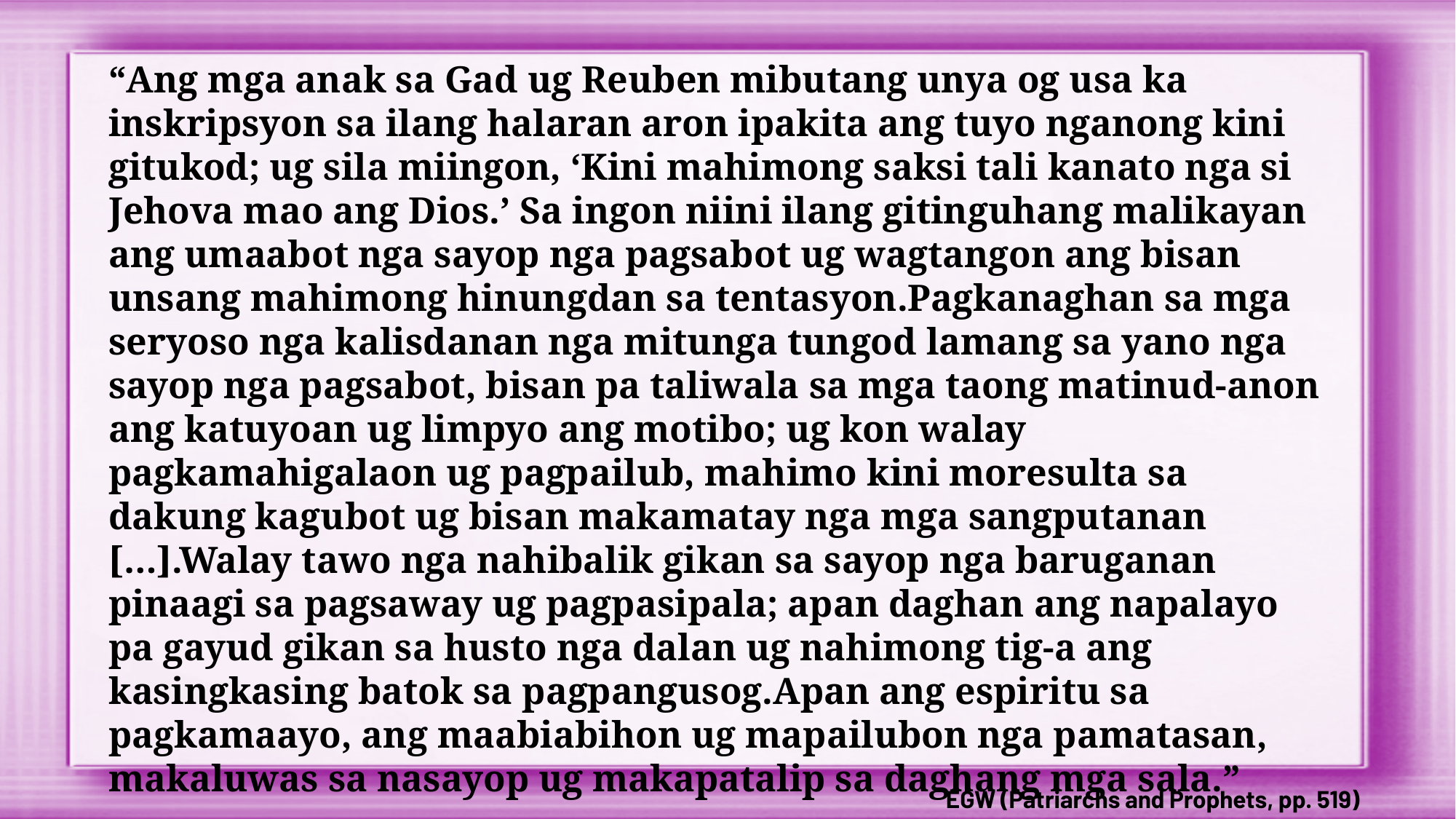

“Ang mga anak sa Gad ug Reuben mibutang unya og usa ka inskripsyon sa ilang halaran aron ipakita ang tuyo nganong kini gitukod; ug sila miingon, ‘Kini mahimong saksi tali kanato nga si Jehova mao ang Dios.’ Sa ingon niini ilang gitinguhang malikayan ang umaabot nga sayop nga pagsabot ug wagtangon ang bisan unsang mahimong hinungdan sa tentasyon.Pagkanaghan sa mga seryoso nga kalisdanan nga mitunga tungod lamang sa yano nga sayop nga pagsabot, bisan pa taliwala sa mga taong matinud-anon ang katuyoan ug limpyo ang motibo; ug kon walay pagkamahigalaon ug pagpailub, mahimo kini moresulta sa dakung kagubot ug bisan makamatay nga mga sangputanan […].Walay tawo nga nahibalik gikan sa sayop nga baruganan pinaagi sa pagsaway ug pagpasipala; apan daghan ang napalayo pa gayud gikan sa husto nga dalan ug nahimong tig-a ang kasingkasing batok sa pagpangusog.Apan ang espiritu sa pagkamaayo, ang maabiabihon ug mapailubon nga pamatasan, makaluwas sa nasayop ug makapatalip sa daghang mga sala.”
EGW (Patriarchs and Prophets, pp. 519)